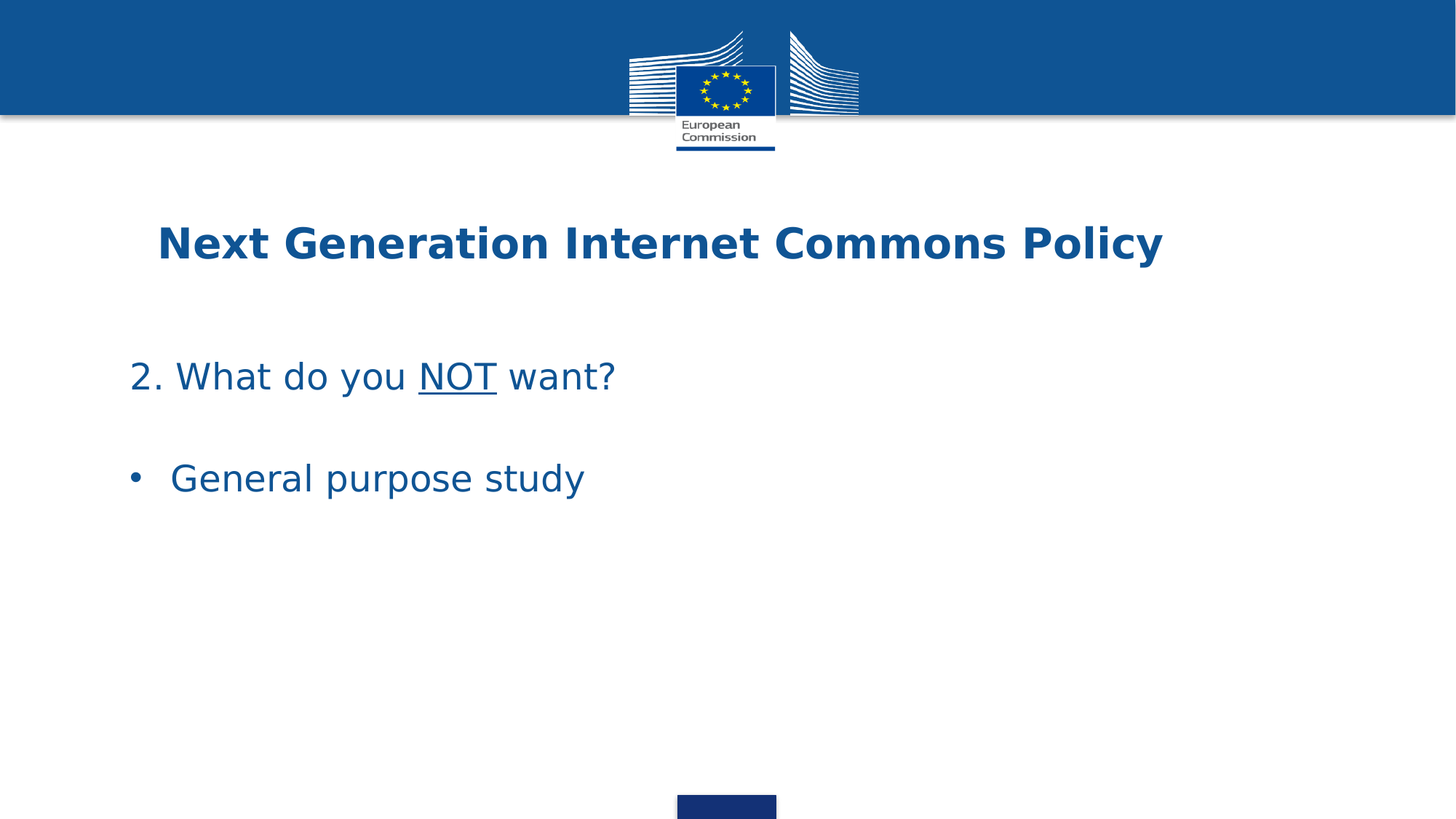

# Next Generation Internet Commons Policy
2. What do you NOT want?

General purpose study